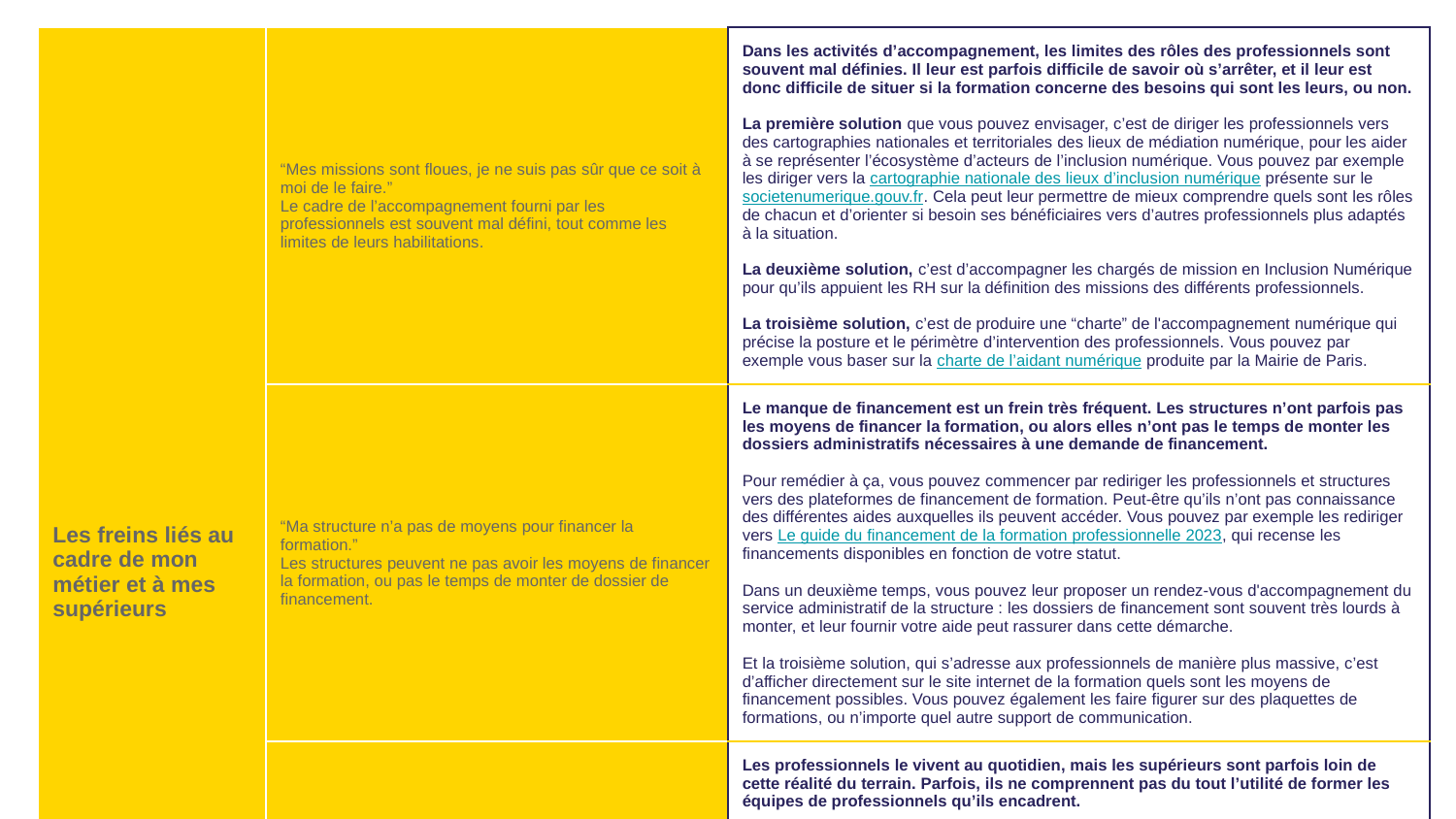

| Les freins liés au cadre de mon métier et à mes supérieurs | “Mes missions sont floues, je ne suis pas sûr que ce soit à moi de le faire.” Le cadre de l’accompagnement fourni par les professionnels est souvent mal défini, tout comme les limites de leurs habilitations. | Dans les activités d’accompagnement, les limites des rôles des professionnels sont souvent mal définies. Il leur est parfois difficile de savoir où s’arrêter, et il leur est donc difficile de situer si la formation concerne des besoins qui sont les leurs, ou non. La première solution que vous pouvez envisager, c’est de diriger les professionnels vers des cartographies nationales et territoriales des lieux de médiation numérique, pour les aider à se représenter l’écosystème d’acteurs de l’inclusion numérique. Vous pouvez par exemple les diriger vers la cartographie nationale des lieux d’inclusion numérique présente sur le societenumerique.gouv.fr. Cela peut leur permettre de mieux comprendre quels sont les rôles de chacun et d’orienter si besoin ses bénéficiaires vers d’autres professionnels plus adaptés à la situation. La deuxième solution, c’est d’accompagner les chargés de mission en Inclusion Numérique pour qu’ils appuient les RH sur la définition des missions des différents professionnels. La troisième solution, c’est de produire une “charte” de l'accompagnement numérique qui précise la posture et le périmètre d’intervention des professionnels. Vous pouvez par exemple vous baser sur la charte de l’aidant numérique produite par la Mairie de Paris. |
| --- | --- | --- |
|  | “Ma structure n’a pas de moyens pour financer la formation.” Les structures peuvent ne pas avoir les moyens de financer la formation, ou pas le temps de monter de dossier de financement. | Le manque de financement est un frein très fréquent. Les structures n’ont parfois pas les moyens de financer la formation, ou alors elles n’ont pas le temps de monter les dossiers administratifs nécessaires à une demande de financement. Pour remédier à ça, vous pouvez commencer par rediriger les professionnels et structures vers des plateformes de financement de formation. Peut-être qu’ils n’ont pas connaissance des différentes aides auxquelles ils peuvent accéder. Vous pouvez par exemple les rediriger vers Le guide du financement de la formation professionnelle 2023, qui recense les financements disponibles en fonction de votre statut. Dans un deuxième temps, vous pouvez leur proposer un rendez-vous d'accompagnement du service administratif de la structure : les dossiers de financement sont souvent très lourds à monter, et leur fournir votre aide peut rassurer dans cette démarche. Et la troisième solution, qui s’adresse aux professionnels de manière plus massive, c’est d’afficher directement sur le site internet de la formation quels sont les moyens de financement possibles. Vous pouvez également les faire figurer sur des plaquettes de formations, ou n’importe quel autre support de communication. |
|  | “Mes supérieurs n’ont pas compris l’intérêt de me former.” Les chefs de structures n’identifient pas systématiquement quels sont les besoins des professionnels et des publics quant au numérique. | Les professionnels le vivent au quotidien, mais les supérieurs sont parfois loin de cette réalité du terrain. Parfois, ils ne comprennent pas du tout l’utilité de former les équipes de professionnels qu’ils encadrent. La première solution pour remédier à ce problème, c’est d’orienter les chefs de structures vers des actualités, des études qui montrent l’importance des enjeux du numériques et leur omniprésence dans nos quotidiens. Vous pouvez notamment vous référer à l’étude de l’INSEE parue en juin 2023 et portant sur l’illectronisme en France. La deuxième solution, c’est de mettre en place des temps de médiation entre les professionnels et leurs supérieurs. En utilisant des modalités comme le “Vis ma vie” ou encore des ateliers de situations problématiques, vous pouvez permettre à ces équipes de faire culture commune, et donc permettre aux supérieurs de comprendre les problématiques de leur équipe. La troisième solution, c’est de revenir clairement sur les obligations de l’employeur sur son équipe, c’est-à-dire garantir le droit à la formation tout au long de la vie de ses employés. Pour appuyer vos propos, vous pouvez vous baser sur le site du ministère de l’éducation ou encore le code du travail. |